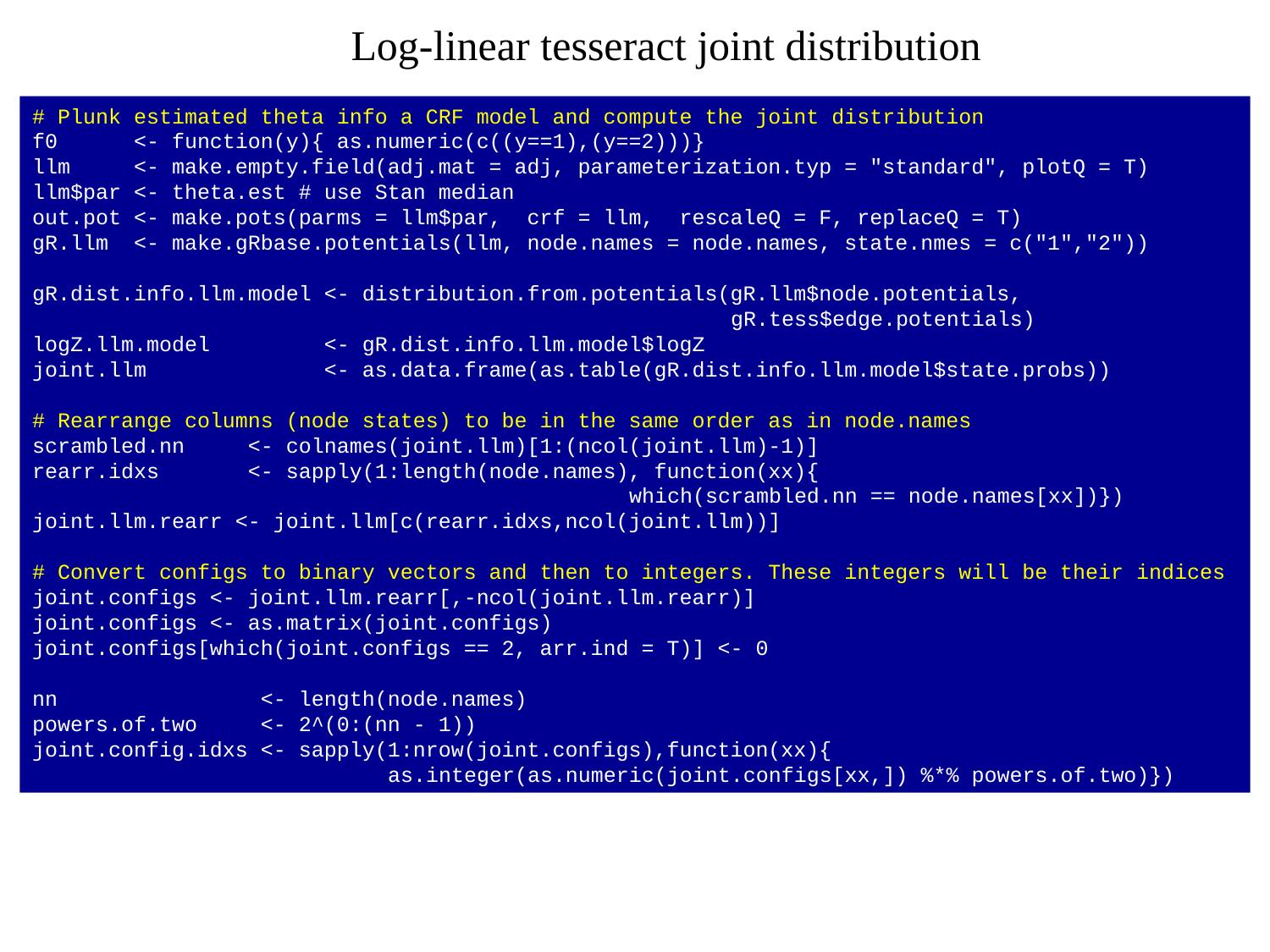

Log-linear tesseract joint distribution
# Plunk estimated theta info a CRF model and compute the joint distribution
f0      <- function(y){ as.numeric(c((y==1),(y==2)))}
llm     <- make.empty.field(adj.mat = adj, parameterization.typ = "standard", plotQ = T)
llm$par <- theta.est # use Stan median
out.pot <- make.pots(parms = llm$par,  crf = llm,  rescaleQ = F, replaceQ = T)
gR.llm  <- make.gRbase.potentials(llm, node.names = node.names, state.nmes = c("1","2"))

gR.dist.info.llm.model <- distribution.from.potentials(gR.llm$node.potentials,
                                                       gR.tess$edge.potentials)
logZ.llm.model         <- gR.dist.info.llm.model$logZ
joint.llm              <- as.data.frame(as.table(gR.dist.info.llm.model$state.probs))

# Rearrange columns (node states) to be in the same order as in node.names
scrambled.nn     <- colnames(joint.llm)[1:(ncol(joint.llm)-1)]
rearr.idxs       <- sapply(1:length(node.names), function(xx){
                                               which(scrambled.nn == node.names[xx])})
joint.llm.rearr <- joint.llm[c(rearr.idxs,ncol(joint.llm))]

# Convert configs to binary vectors and then to integers. These integers will be their indices
joint.configs <- joint.llm.rearr[,-ncol(joint.llm.rearr)]
joint.configs <- as.matrix(joint.configs)
joint.configs[which(joint.configs == 2, arr.ind = T)] <- 0

nn                <- length(node.names)
powers.of.two     <- 2^(0:(nn - 1))
joint.config.idxs <- sapply(1:nrow(joint.configs),function(xx){
                            as.integer(as.numeric(joint.configs[xx,]) %*% powers.of.two)})